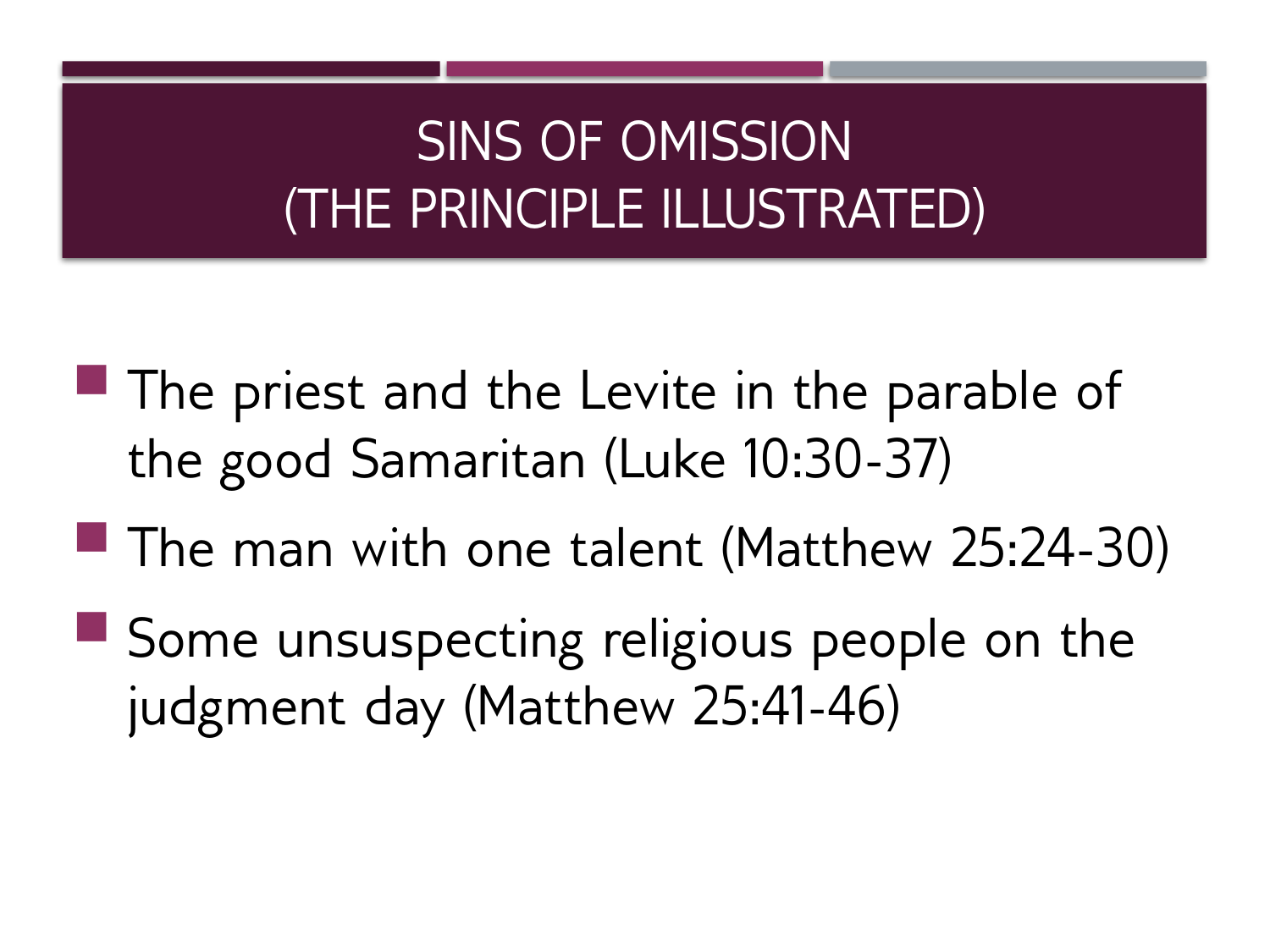

# Sins of Omission (The Principle illustrated)
The priest and the Levite in the parable of the good Samaritan (Luke 10:30-37)
The man with one talent (Matthew 25:24-30)
Some unsuspecting religious people on the judgment day (Matthew 25:41-46)